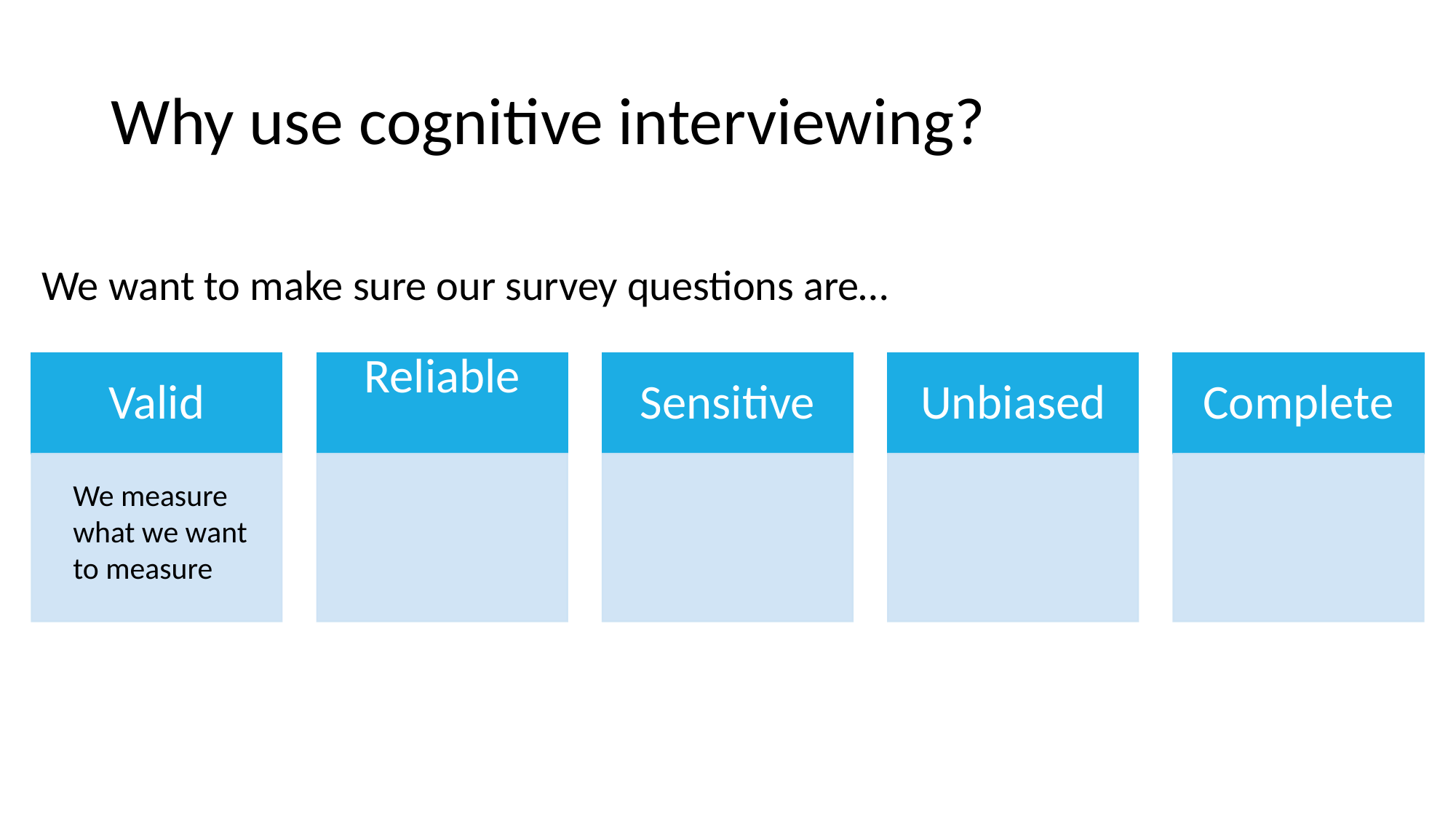

# Why use cognitive interviewing?
Valid

Reliable

Sensitive

Unbiased
Complete
We want to make sure our survey questions are…
We measure what we want to measure